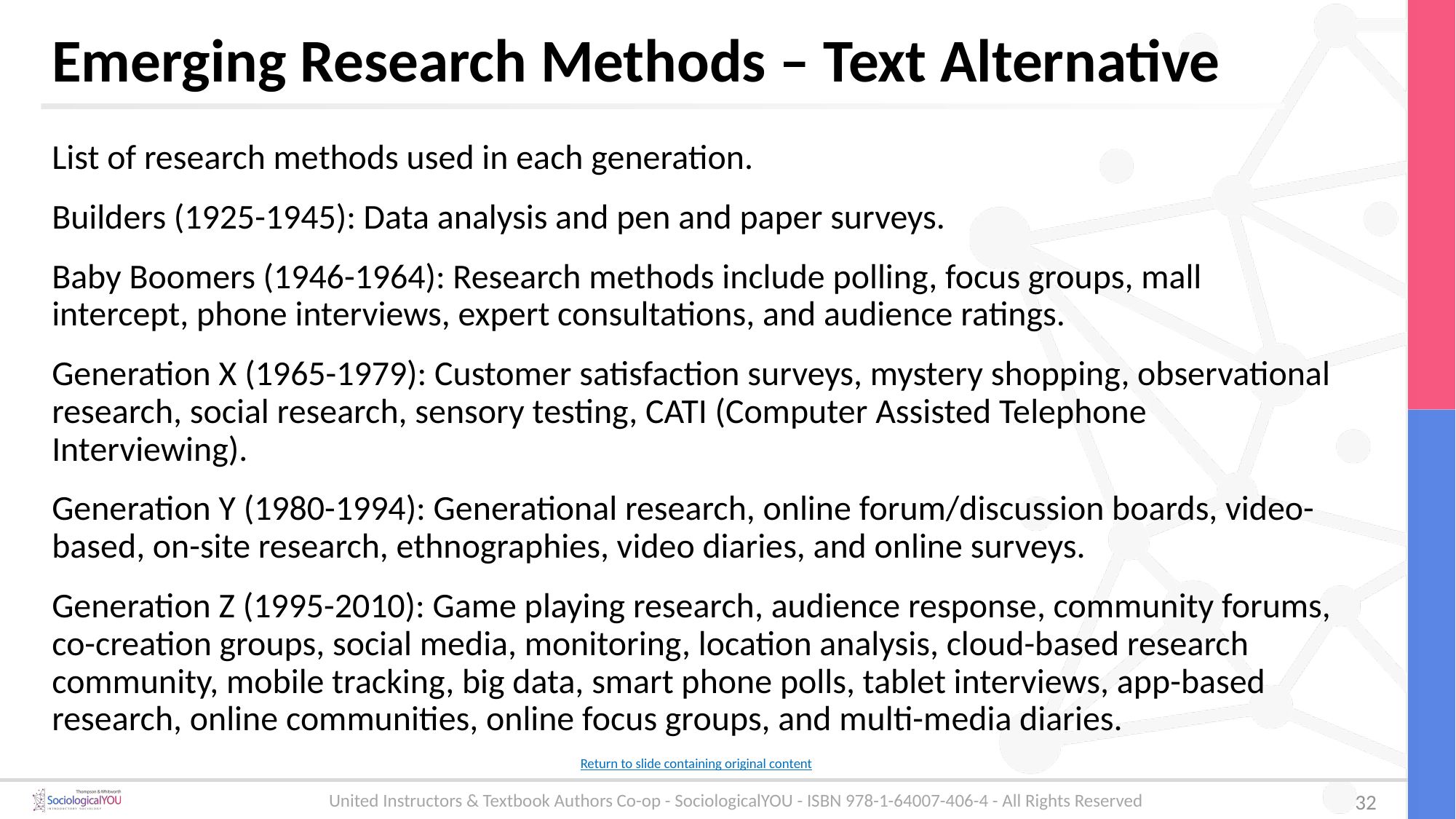

# Emerging Research Methods – Text Alternative
List of research methods used in each generation.
Builders (1925-1945): Data analysis and pen and paper surveys.
Baby Boomers (1946-1964): Research methods include polling, focus groups, mall intercept, phone interviews, expert consultations, and audience ratings.
Generation X (1965-1979): Customer satisfaction surveys, mystery shopping, observational research, social research, sensory testing, CATI (Computer Assisted Telephone Interviewing).
Generation Y (1980-1994): Generational research, online forum/discussion boards, video-based, on-site research, ethnographies, video diaries, and online surveys.
Generation Z (1995-2010): Game playing research, audience response, community forums, co-creation groups, social media, monitoring, location analysis, cloud-based research community, mobile tracking, big data, smart phone polls, tablet interviews, app-based research, online communities, online focus groups, and multi-media diaries.
Return to slide containing original content
32

United Instructors & Textbook Authors Co-op - SociologicalYOU - ISBN 978-1-64007-406-4 - All Rights Reserved